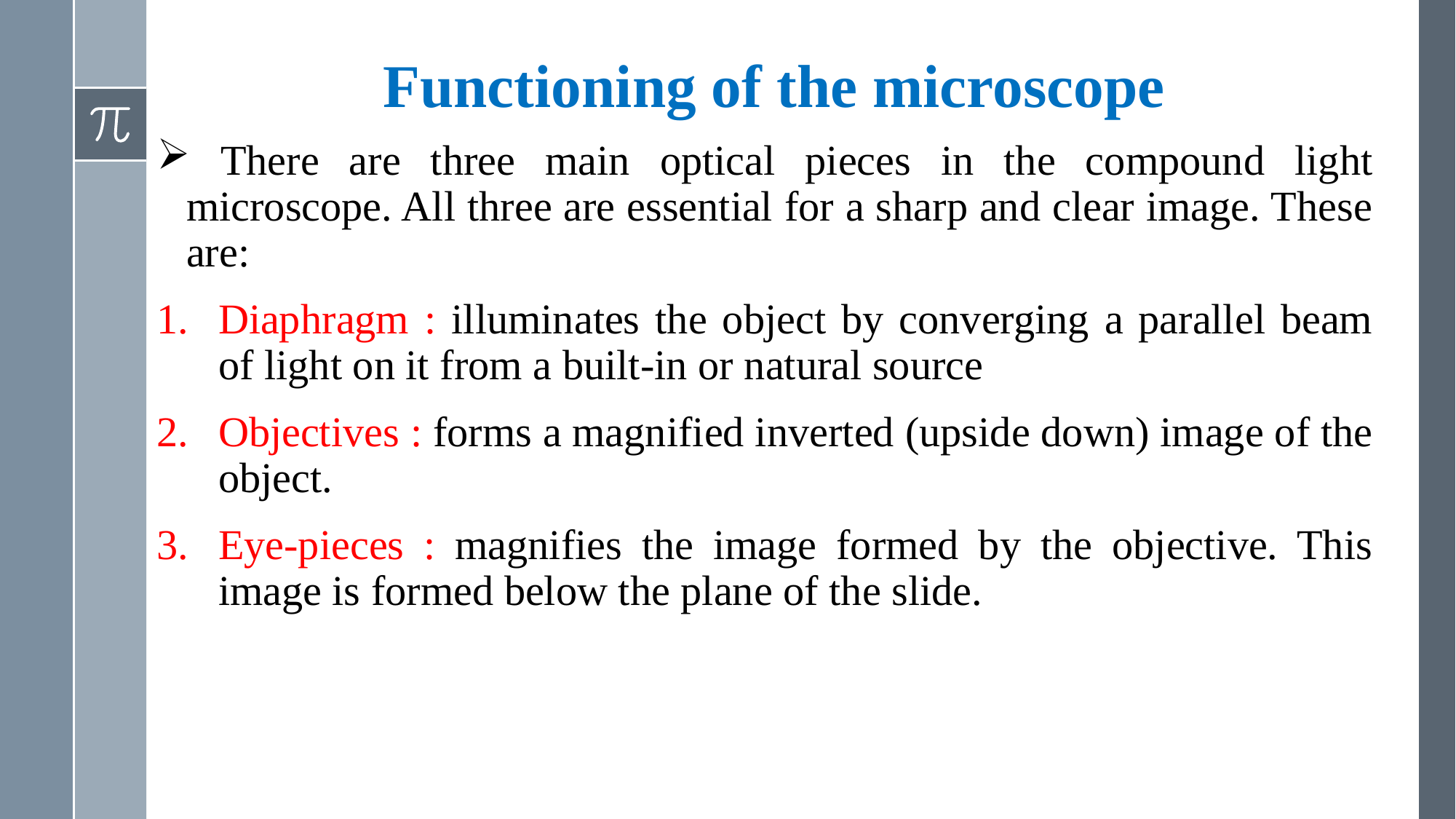

# Functioning of the microscope
 There are three main optical pieces in the compound light microscope. All three are essential for a sharp and clear image. These are:
Diaphragm : illuminates the object by converging a parallel beam of light on it from a built-in or natural source
Objectives : forms a magnified inverted (upside down) image of the object.
Eye-pieces : magnifies the image formed by the objective. This image is formed below the plane of the slide.